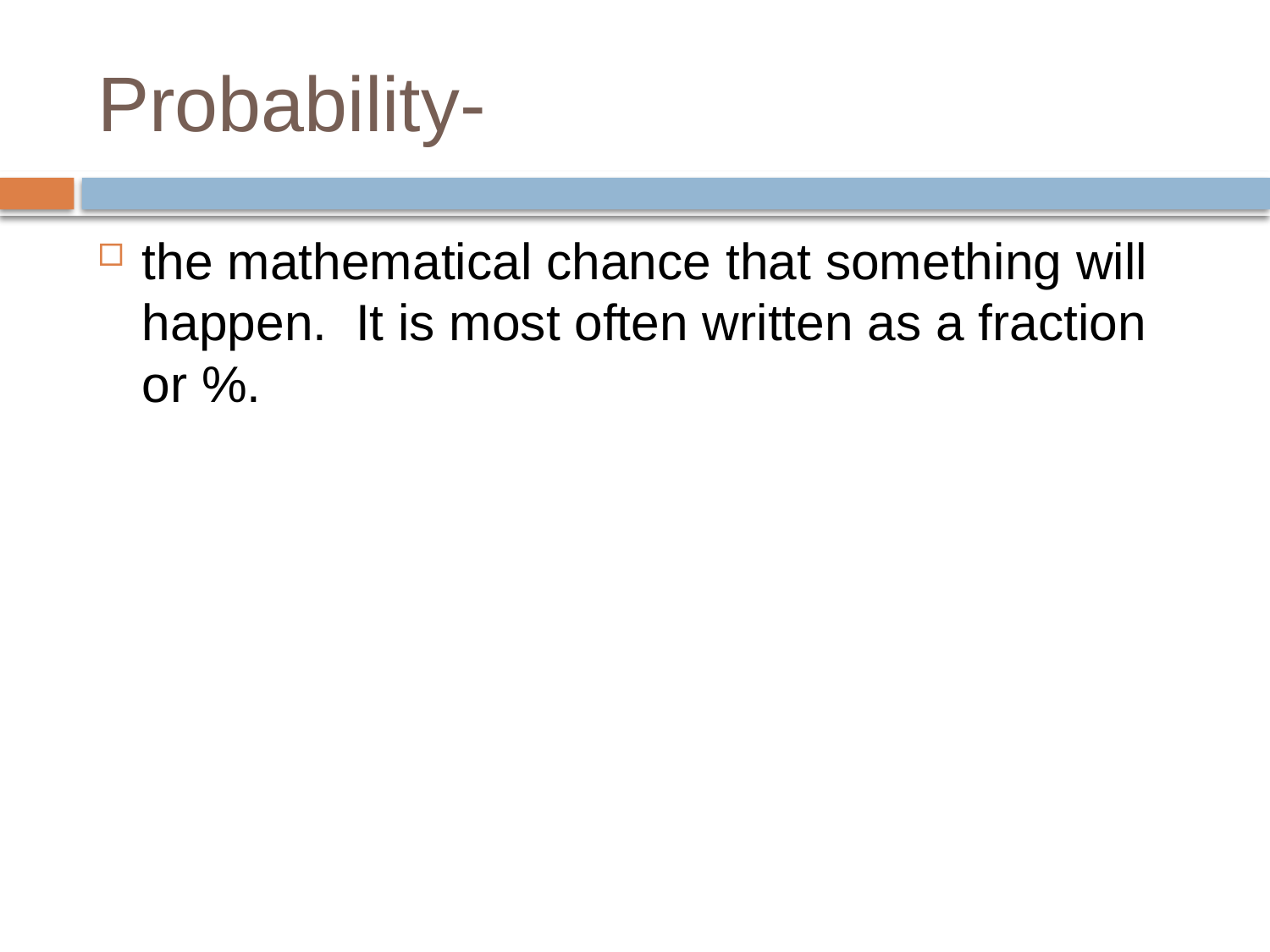

# Probability-
the mathematical chance that something will happen.  It is most often written as a fraction or %.